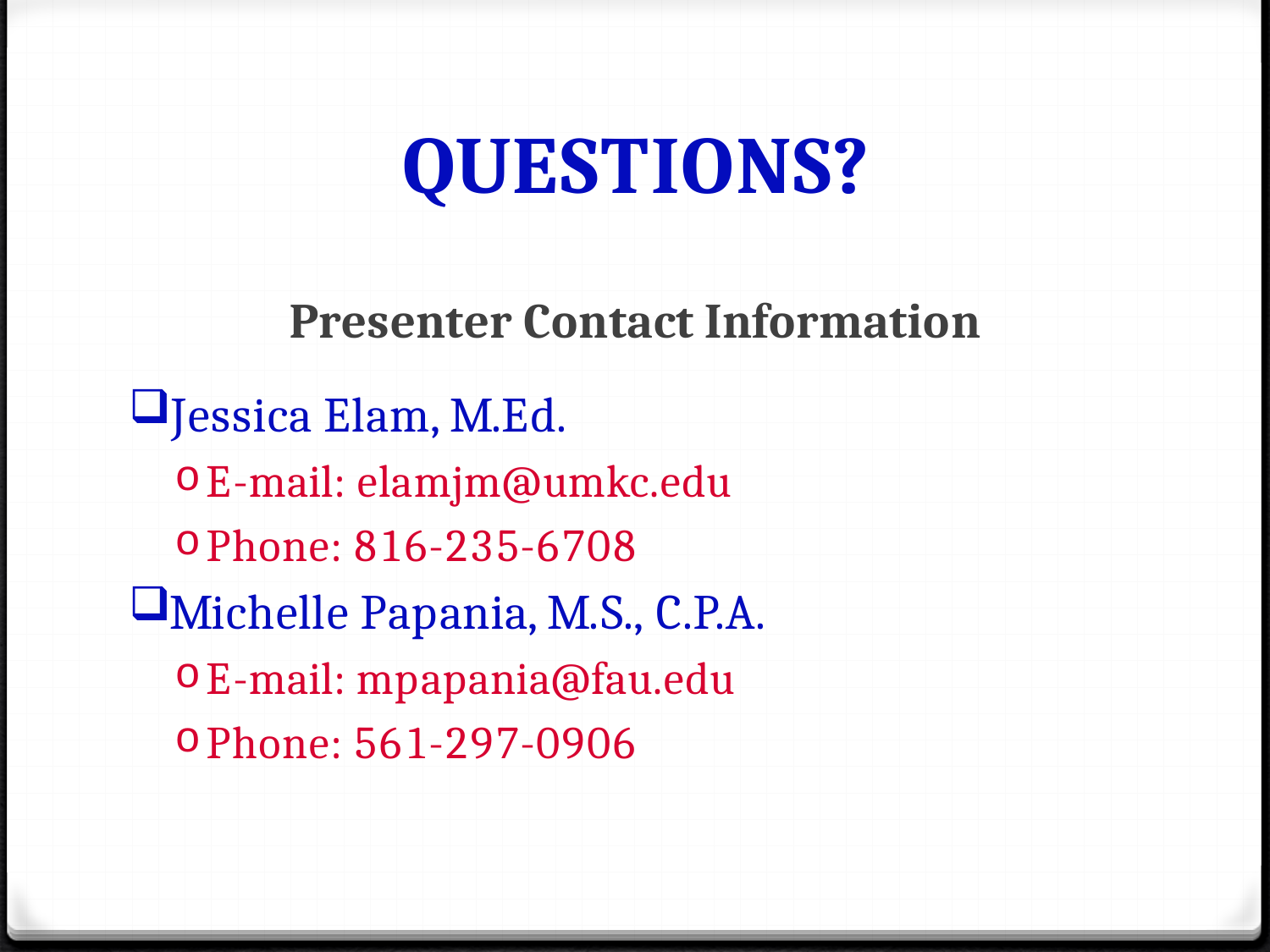

# Questions?

Presenter Contact Information

Jessica Elam, M.Ed.
E-mail: elamjm@umkc.edu
Phone: 816-235-6708
Michelle Papania, M.S., C.P.A.
E-mail: mpapania@fau.edu
Phone: 561-297-0906